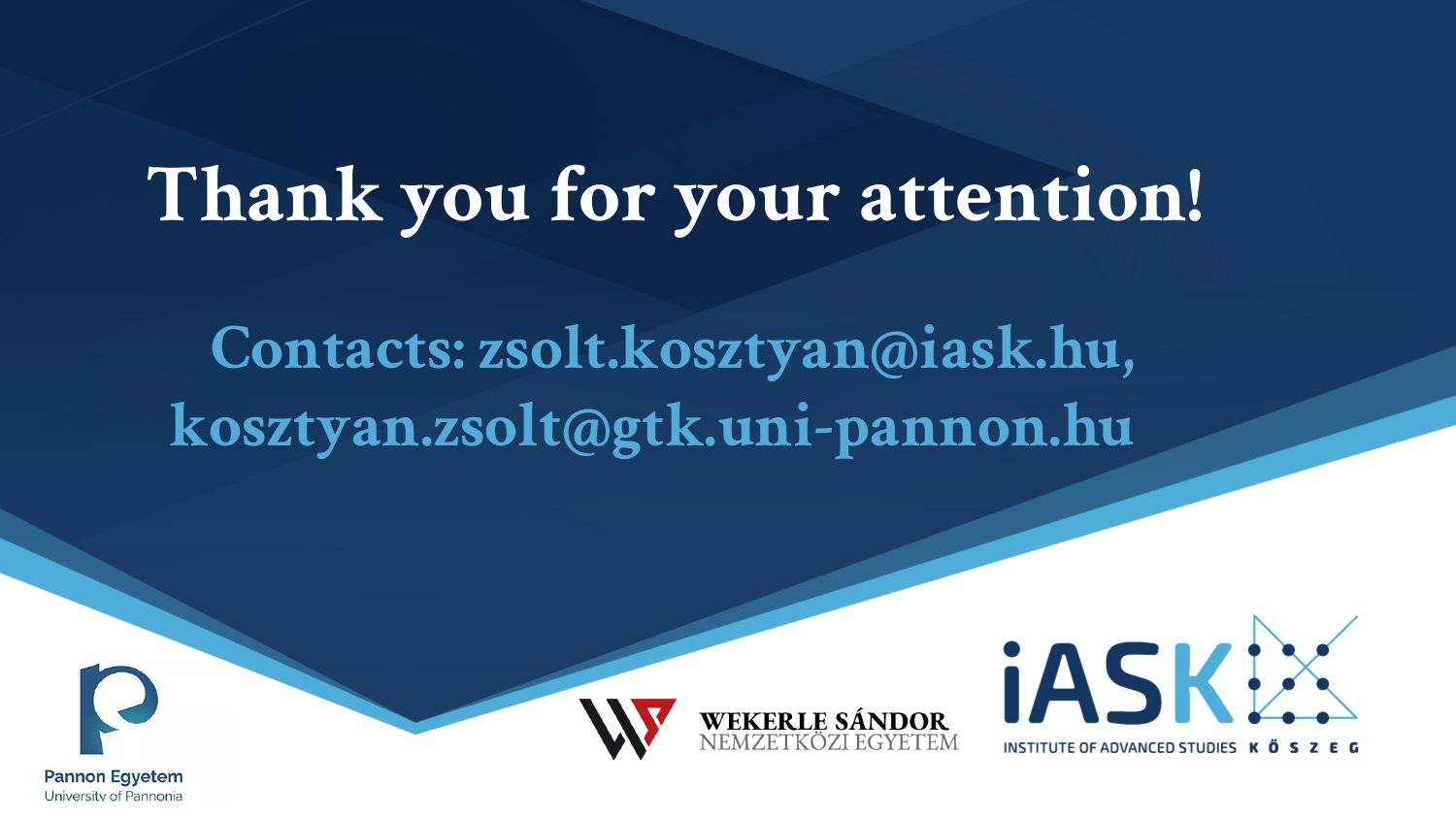

# Thank you for your attention!
Contacts: zsolt.kosztyan@iask.hu, kosztyan.zsolt@gtk.uni-pannon.hu